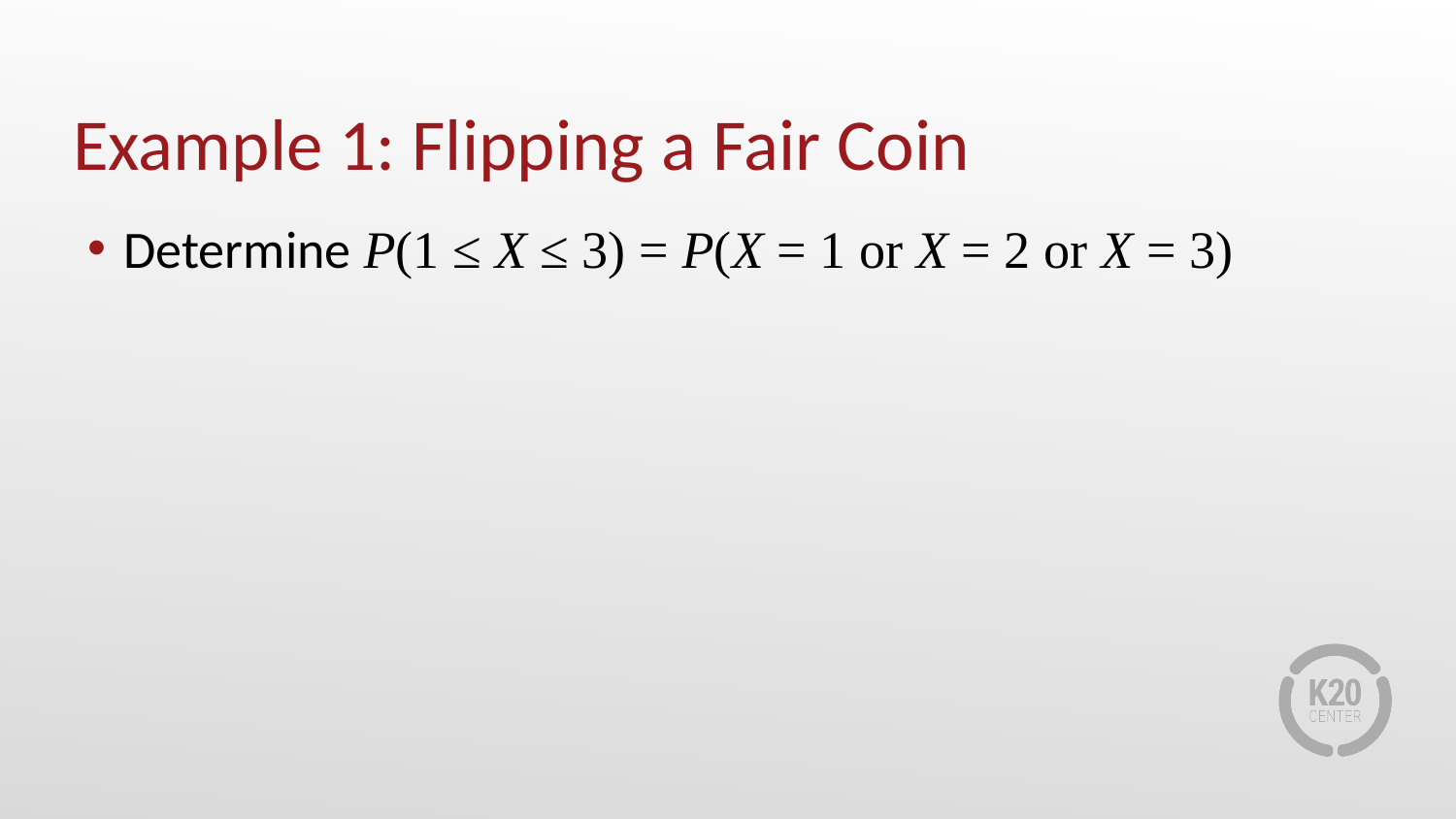

# Example 1: Flipping a Fair Coin
Determine P(1 ≤ X ≤ 3) = P(X = 1 or X = 2 or X = 3)